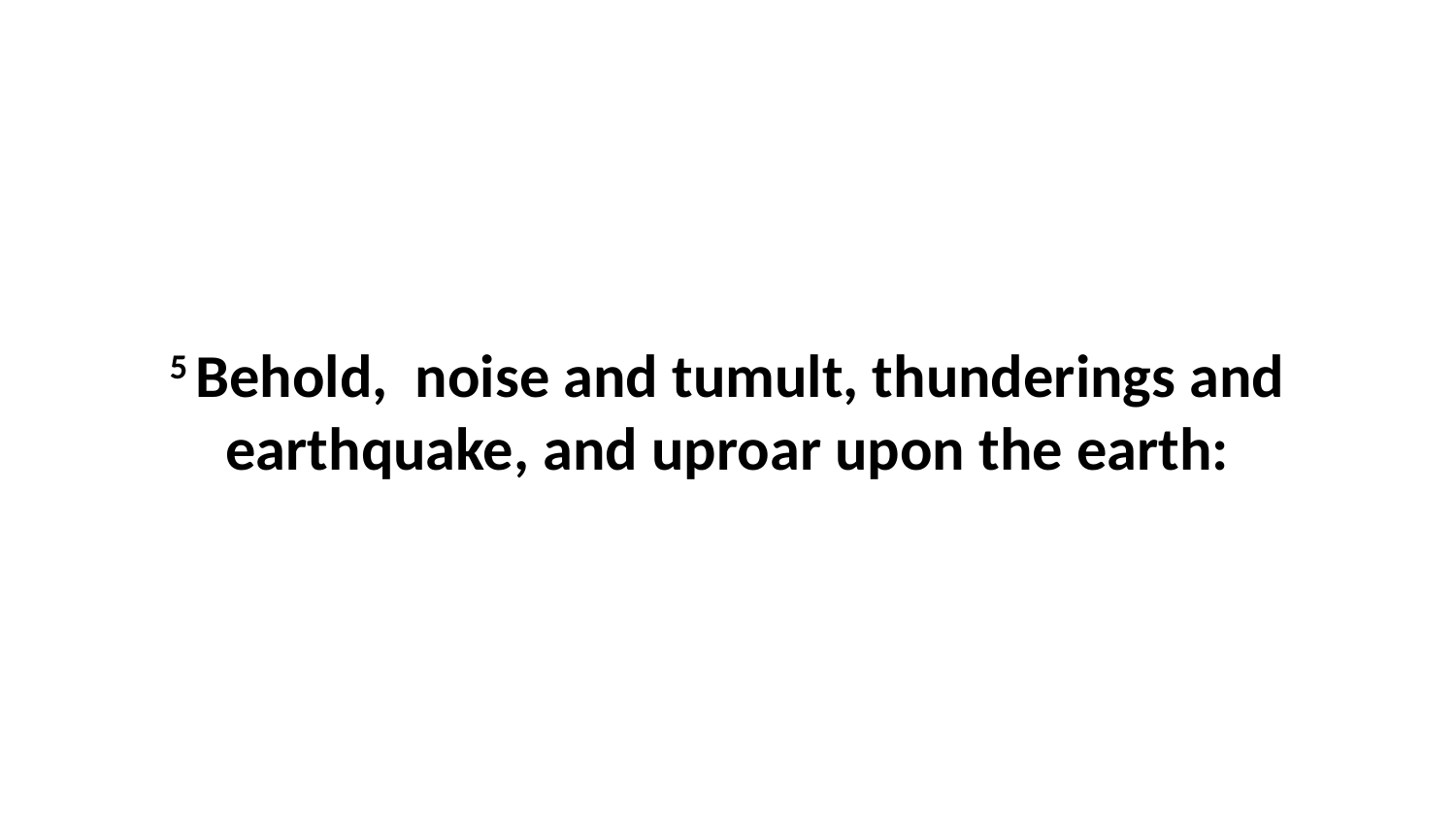

5 Behold,  noise and tumult, thunderings and earthquake, and uproar upon the earth: